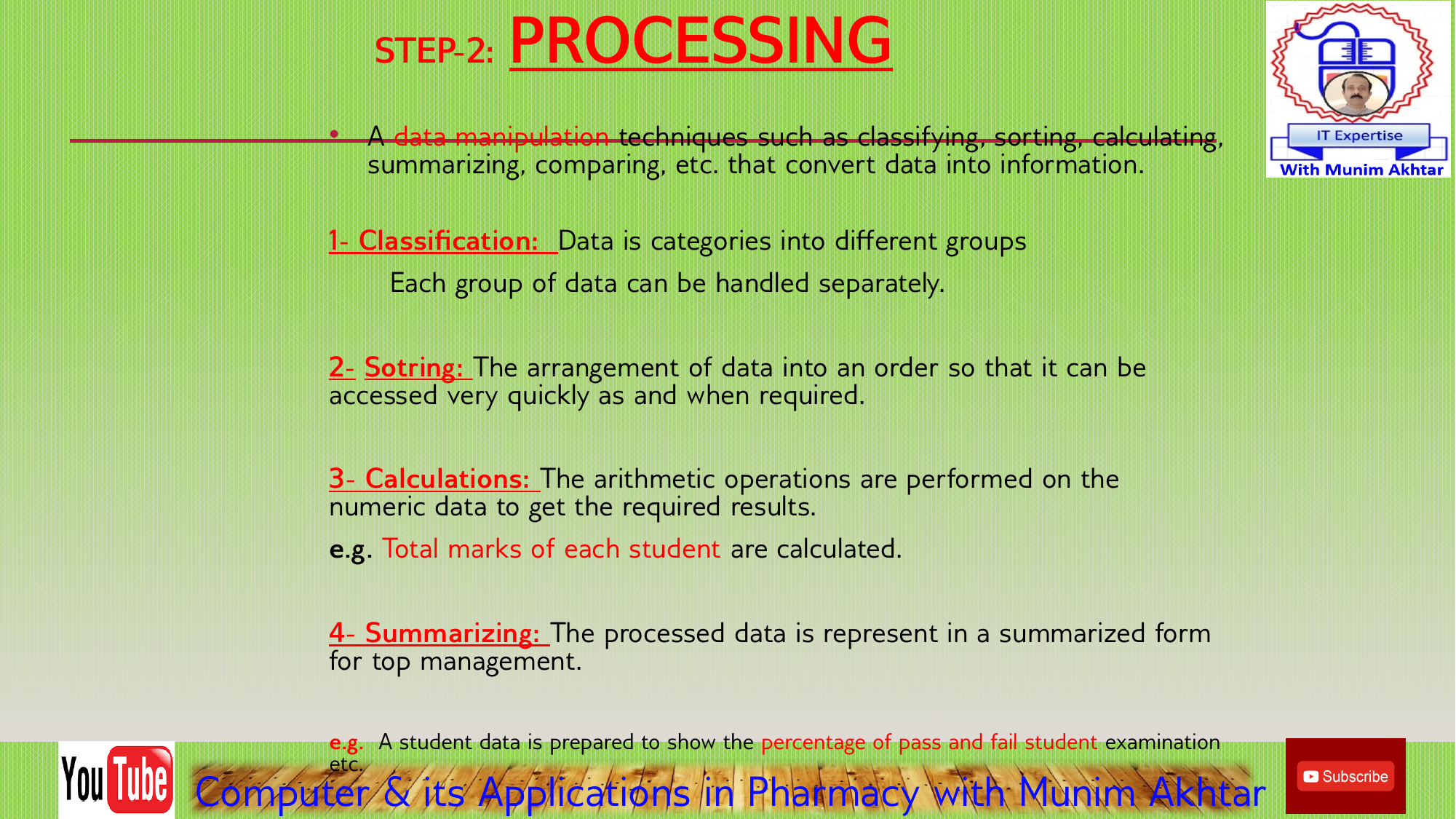

# Step-2: Processing
A data manipulation techniques such as classifying, sorting, calculating, summarizing, comparing, etc. that convert data into information.
1- Classification:  Data is categories into different groups
       Each group of data can be handled separately.

2- Sotring: The arrangement of data into an order so that it can be accessed very quickly as and when required.

3- Calculations: The arithmetic operations are performed on the numeric data to get the required results.
e.g. Total marks of each student are calculated.

4- Summarizing: The processed data is represent in a summarized form for top management.

e.g.  A student data is prepared to show the percentage of pass and fail student examination etc.